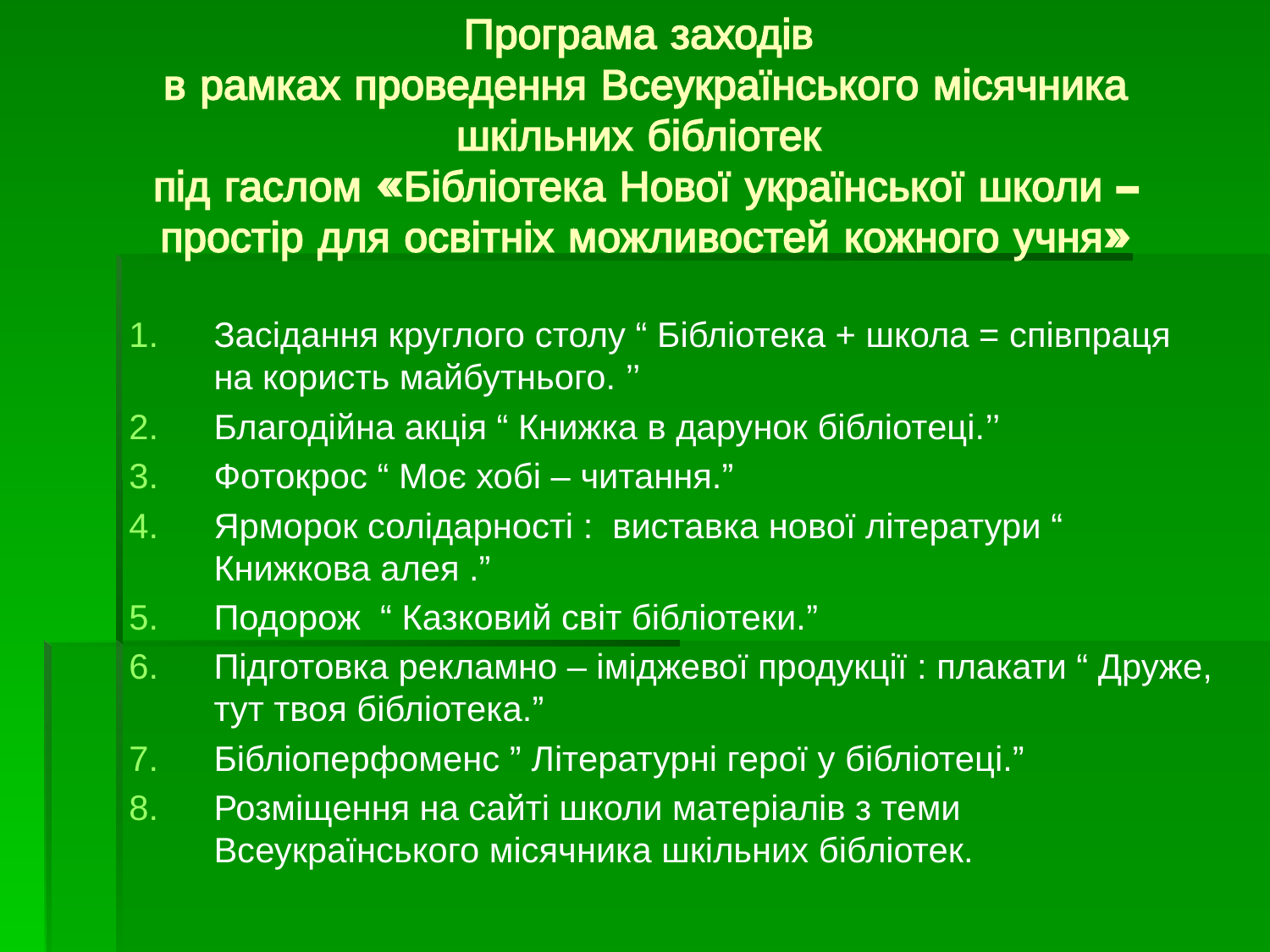

# Програма заходів в рамках проведення Всеукраїнського місячника шкільних бібліотек під гаслом «Бібліотека Нової української школи – простір для освітніх можливостей кожного учня»
Засідання круглого столу “ Бібліотека + школа = співпраця на користь майбутнього. ’’
Благодійна акція “ Книжка в дарунок бібліотеці.’’
Фотокрос “ Моє хобі – читання.”
Ярморок солідарності :  виставка нової літератури “ Книжкова алея .”
Подорож  “ Казковий світ бібліотеки.”
Підготовка рекламно – іміджевої продукції : плакати “ Друже, тут твоя бібліотека.”
Бібліоперфоменс ” Літературні герої у бібліотеці.”
Розміщення на сайті школи матеріалів з теми Всеукраїнського місячника шкільних бібліотек.